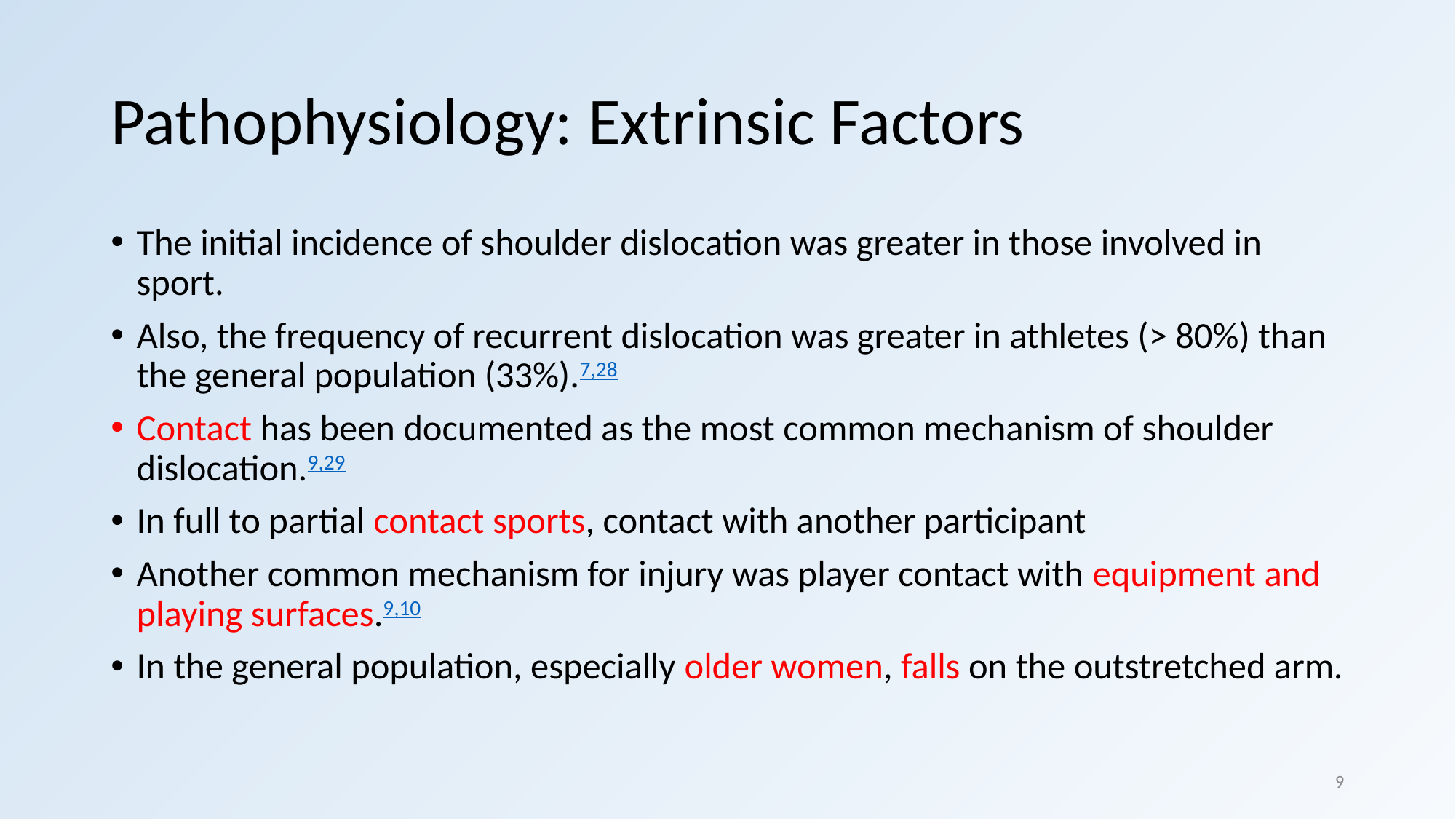

# Pathophysiology: Extrinsic Factors
The initial incidence of shoulder dislocation was greater in those involved in sport.
Also, the frequency of recurrent dislocation was greater in athletes (> 80%) than the general population (33%).7,28
Contact has been documented as the most common mechanism of shoulder dislocation.9,29
In full to partial contact sports, contact with another participant
Another common mechanism for injury was player contact with equipment and playing surfaces.9,10
In the general population, especially older women, falls on the outstretched arm.
9